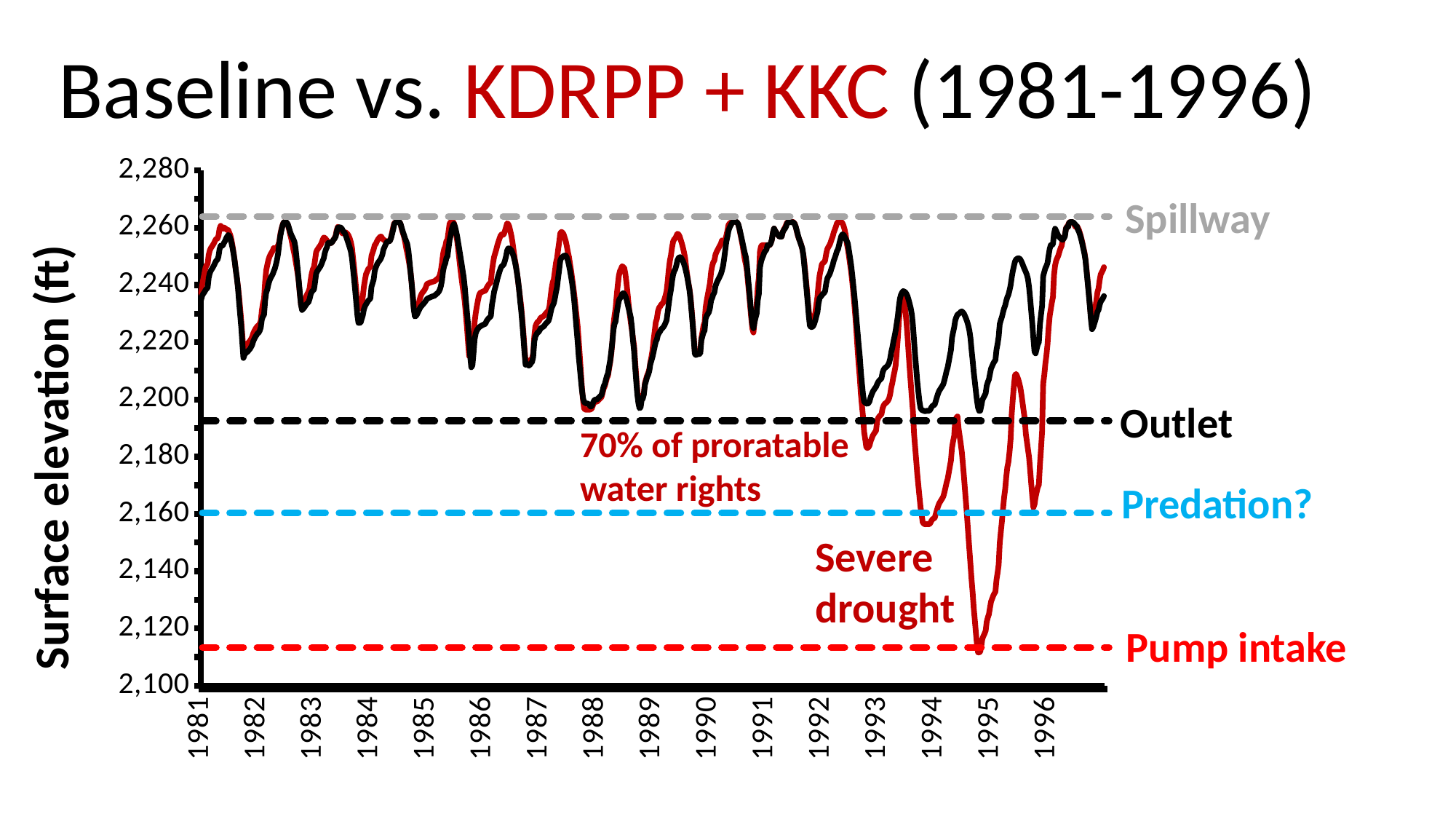

# Baseline vs. KDRPP + KKC (1981-1996)

### Chart

| Category |  |  |
|---|---|---|
| 1981 | 2237.023522104538 | 2234.77607400309 |
|  | 2239.888586238894 | 2236.228705229229 |
|  | 2241.983985219366 | 2236.929722338255 |
|  | 2243.875950103182 | 2237.456494848133 |
|  | 2245.877524382493 | 2238.133530515729 |
|  | 2246.882378242641 | 2238.591355657046 |
|  | 2247.301894985877 | 2239.046286061642 |
|  | 2250.503926641888 | 2242.488703163613 |
|  | 2252.000219165435 | 2244.084717626224 |
|  | 2252.843150166839 | 2244.978896051438 |
|  | 2253.415646803315 | 2245.581758377527 |
|  | 2254.01949266141 | 2246.219938180058 |
|  | 2254.672114226014 | 2246.909052206191 |
|  | 2255.481110862686 | 2247.774964797467 |
|  | 2256.151962182018 | 2248.50512906317 |
|  | 2256.166019435023 | 2248.730243039065 |
|  | 2257.121399369595 | 2249.888136255087 |
|  | 2259.574600595684 | 2252.444585517486 |
|  | 2260.635926116881 | 2253.704175289506 |
|  | 2259.730131991492 | 2253.59792855298 |
|  | 2259.615303082185 | 2253.799093659666 |
|  | 2260.064901857627 | 2254.620942625497 |
|  | 2259.801346659812 | 2255.283598919673 |
|  | 2259.547100906226 | 2256.224593502508 |
|  | 2259.179915650139 | 2256.862836490064 |
|  | 2259.169236560709 | 2257.407197584311 |
|  | 2258.210368194961 | 2257.110029353421 |
|  | 2257.240243018532 | 2256.102369557334 |
|  | 2255.62711537974 | 2254.669186655325 |
|  | 2253.445972295207 | 2252.806594765835 |
|  | 2250.999145161818 | 2250.622401402767 |
|  | 2248.297087444833 | 2248.098601103591 |
|  | 2245.125989252115 | 2245.063850731401 |
|  | 2242.214229011018 | 2242.379576516932 |
|  | 2239.341734585569 | 2238.776342484282 |
|  | 2235.914771911573 | 2233.861582645955 |
|  | 2231.770160984538 | 2229.651195019683 |
|  | 2227.247024029054 | 2225.118362512862 |
|  | 2222.151118274896 | 2219.572679728439 |
|  | 2217.405019584549 | 2214.473097236143 |
|  | 2218.412407932977 | 2215.536186705934 |
|  | 2218.992851282538 | 2216.134860727606 |
|  | 2219.304456608307 | 2216.449007208261 |
|  | 2219.531063053176 | 2216.69187320661 |
|  | 2220.037205164249 | 2217.215262181518 |
|  | 2220.428282923361 | 2217.620398129313 |
|  | 2221.070519820712 | 2218.276684405138 |
|  | 2221.750588626758 | 2218.968847630797 |
|  | 2223.013187657788 | 2220.241791489515 |
|  | 2223.888183383135 | 2221.123683766441 |
|  | 2224.62352963561 | 2221.862478294886 |
|  | 2225.139922027371 | 2222.41299696119 |
| 1982 | 2225.657299331368 | 2223.045673722066 |
|  | 2225.869098126518 | 2223.31023099923 |
|  | 2226.431947914538 | 2223.990208825434 |
|  | 2227.40663976819 | 2225.138007737526 |
|  | 2231.056542566036 | 2227.949940947786 |
|  | 2233.612566320757 | 2229.008288729202 |
|  | 2235.123623500851 | 2229.61235600744 |
|  | 2241.061299515484 | 2234.504030102502 |
|  | 2245.083471560848 | 2237.314304647436 |
|  | 2246.985899252175 | 2238.39604635909 |
|  | 2248.679956709917 | 2240.228108236709 |
|  | 2249.816879181235 | 2241.453674125656 |
|  | 2250.660741833832 | 2242.359729910938 |
|  | 2251.327676111564 | 2243.072510902514 |
|  | 2251.953813184578 | 2243.741300158767 |
|  | 2252.928751192531 | 2244.822461755299 |
|  | 2252.704138957406 | 2245.698777014425 |
|  | 2252.787984993902 | 2247.209930007705 |
|  | 2253.163781518929 | 2248.860787636391 |
|  | 2253.832915991427 | 2251.018501135139 |
|  | 2254.975499607356 | 2254.212589423184 |
|  | 2257.704358746366 | 2257.10693470863 |
|  | 2259.504772381265 | 2259.004582519893 |
|  | 2260.82714275729 | 2260.597674814978 |
|  | 2261.759633265829 | 2261.759633265829 |
|  | 2261.957870056824 | 2261.957870056824 |
|  | 2261.999999999997 | 2261.990204551983 |
|  | 2261.650201679021 | 2261.727544097211 |
|  | 2261.022245408521 | 2261.066688641597 |
|  | 2259.43650930613 | 2259.86421439379 |
|  | 2257.715652368863 | 2258.586711830589 |
|  | 2256.332107119663 | 2257.563405187569 |
|  | 2254.338453195036 | 2256.730011576856 |
|  | 2252.433445184687 | 2255.930413922186 |
|  | 2250.720084875745 | 2255.049978267601 |
|  | 2248.527455669857 | 2252.933579613858 |
|  | 2246.276179189289 | 2249.211336636585 |
|  | 2243.819231236676 | 2245.451497092023 |
|  | 2240.979634046923 | 2241.362625844347 |
|  | 2236.856740952854 | 2237.133052243589 |
|  | 2233.143152150535 | 2233.177516497429 |
|  | 2231.82616326852 | 2231.232748901822 |
|  | 2232.397717446649 | 2231.638444494025 |
|  | 2233.308869152805 | 2232.044140086326 |
|  | 2234.745505293099 | 2232.661780122996 |
|  | 2236.141911091296 | 2233.208309048771 |
|  | 2236.95426428829 | 2233.662274785865 |
|  | 2237.6057704684 | 2233.988836994099 |
|  | 2238.839211781125 | 2235.125762347302 |
|  | 2241.851874500763 | 2236.771596611357 |
|  | 2244.02066234901 | 2237.589875604476 |
|  | 2245.475280340423 | 2238.040038718591 |
| 1983 | 2246.22552062209 | 2238.396007141631 |
|  | 2248.675863281597 | 2240.96071788525 |
|  | 2251.432050201256 | 2243.899021910947 |
|  | 2252.234519930505 | 2244.75165241756 |
|  | 2252.792105938556 | 2245.340055976904 |
|  | 2253.35758739146 | 2245.93312189091 |
|  | 2253.877852591629 | 2246.483103749522 |
|  | 2254.644996578483 | 2247.288209575003 |
|  | 2255.698873188011 | 2248.391055775276 |
|  | 2256.5202023286 | 2249.251681956066 |
|  | 2256.424771120147 | 2251.14594612746 |
|  | 2255.962206672462 | 2252.335129290948 |
|  | 2255.447190604771 | 2253.227343398125 |
|  | 2255.07408080632 | 2254.637871939404 |
|  | 2254.80508274448 | 2254.80508274448 |
|  | 2254.565398416985 | 2254.565398416985 |
|  | 2254.682369245699 | 2254.682369245699 |
|  | 2255.111184758076 | 2255.111184758076 |
|  | 2255.75312169408 | 2255.72967412416 |
|  | 2256.374127796316 | 2256.181516242779 |
|  | 2257.245572479405 | 2256.877395467129 |
|  | 2259.159339698368 | 2258.616886572508 |
|  | 2260.24574480134 | 2259.958750906578 |
|  | 2259.587592276528 | 2260.057211572383 |
|  | 2259.269566601672 | 2260.187348873862 |
|  | 2258.668625470141 | 2259.884886421995 |
|  | 2258.073845437249 | 2259.46125396312 |
|  | 2257.930326910885 | 2258.601574587471 |
|  | 2258.363611729104 | 2258.372742826389 |
|  | 2258.349099546847 | 2257.589234112154 |
|  | 2258.102547152525 | 2256.493021186434 |
|  | 2257.740371390912 | 2255.345304464475 |
|  | 2257.108448487492 | 2254.189691233961 |
|  | 2256.16369167994 | 2253.013885036466 |
|  | 2254.905988999466 | 2251.72202275377 |
|  | 2252.943135259033 | 2249.374519139506 |
|  | 2249.417847845965 | 2245.634755329206 |
|  | 2245.872392309219 | 2241.961268545455 |
|  | 2242.140451583385 | 2238.016483201233 |
|  | 2238.004615127213 | 2233.685788580229 |
|  | 2234.007846243383 | 2229.353781592383 |
|  | 2231.774281075808 | 2226.720614212215 |
|  | 2231.803704690526 | 2226.740338280335 |
|  | 2231.896951803397 | 2226.835007148542 |
|  | 2233.243133362239 | 2228.161807726028 |
|  | 2235.859054931206 | 2229.329397548404 |
|  | 2239.311761401862 | 2231.43737898591 |
|  | 2241.769729117123 | 2232.545623346032 |
|  | 2243.790072092318 | 2233.241197364561 |
|  | 2244.598173331917 | 2233.834544498588 |
|  | 2245.544444452197 | 2234.496572642552 |
|  | 2245.944728669067 | 2234.82373592145 |
| 1984 | 2246.411688959318 | 2235.305551869761 |
|  | 2250.137581449684 | 2239.347380539429 |
|  | 2251.25752237677 | 2240.574243636366 |
|  | 2252.436476826239 | 2241.863860080692 |
|  | 2253.889772727226 | 2244.923550840643 |
|  | 2254.322696985091 | 2246.114161604456 |
|  | 2255.200084287879 | 2247.041113831906 |
|  | 2255.891104197837 | 2247.768822455792 |
|  | 2256.369400591453 | 2248.272275820545 |
|  | 2256.825927638961 | 2248.752923203533 |
|  | 2256.874027857834 | 2249.49708298309 |
|  | 2256.176511485795 | 2250.550481591421 |
|  | 2255.832471026022 | 2252.304219819464 |
|  | 2255.549172009989 | 2253.207542902207 |
|  | 2255.311606942494 | 2254.031346477083 |
|  | 2255.145080743708 | 2254.85165399188 |
|  | 2255.189333812356 | 2255.189333812356 |
|  | 2255.262333175543 | 2255.225036430558 |
|  | 2255.430210601569 | 2255.375367683348 |
|  | 2256.635097695324 | 2256.335717677357 |
|  | 2258.323988950884 | 2257.76742882167 |
|  | 2260.107235185221 | 2259.286423459397 |
|  | 2261.566023205463 | 2261.185650644874 |
|  | 2261.809588062973 | 2261.809588062973 |
|  | 2261.919388751379 | 2261.919388751379 |
|  | 2261.989883302096 | 2261.989883302096 |
|  | 2261.999999999997 | 2261.999999999997 |
|  | 2261.930786246925 | 2261.877430655441 |
|  | 2260.909658090568 | 2261.050643101698 |
|  | 2259.343333462492 | 2259.733364219685 |
|  | 2258.080679579716 | 2258.475899486496 |
|  | 2256.81446351963 | 2257.351786676487 |
|  | 2255.112298759761 | 2256.183224466925 |
|  | 2252.896006022083 | 2255.270159757779 |
|  | 2251.237754516675 | 2254.266013568971 |
|  | 2249.175124234654 | 2252.017107354382 |
|  | 2247.002828333062 | 2248.392604561158 |
|  | 2244.462757859229 | 2244.5091170888 |
|  | 2240.702245721692 | 2240.513890562858 |
|  | 2236.325041812092 | 2236.083682215814 |
|  | 2231.9458115032 | 2231.502408400927 |
|  | 2229.876341067839 | 2228.96640551494 |
|  | 2230.125590114199 | 2229.147822485622 |
|  | 2231.187863013656 | 2229.741315944944 |
|  | 2232.509468654306 | 2230.559751964647 |
|  | 2234.162189225895 | 2231.34589751087 |
|  | 2235.804454135528 | 2232.152343792042 |
|  | 2236.708899076589 | 2232.59124180435 |
|  | 2237.357975284939 | 2233.024235990717 |
|  | 2237.74143268125 | 2233.429485171262 |
|  | 2238.342992053008 | 2233.892559141965 |
|  | 2239.10229498611 | 2234.4179199878 |
| 1985 | 2240.266482420619 | 2235.053142660406 |
|  | 2240.479965438227 | 2235.288532126863 |
|  | 2240.640580213685 | 2235.470242448826 |
|  | 2240.797225858842 | 2235.645528175744 |
|  | 2240.941561187023 | 2235.81043054973 |
|  | 2241.064390758766 | 2235.956098334001 |
|  | 2241.178590865269 | 2236.090235244495 |
|  | 2241.284253068966 | 2236.213248698245 |
|  | 2241.572515148176 | 2236.516960022337 |
|  | 2241.901014253106 | 2236.861578951766 |
|  | 2242.203602242855 | 2237.179997829404 |
|  | 2242.645272517447 | 2237.639745545876 |
|  | 2243.42539394229 | 2238.377349018916 |
|  | 2245.081083789544 | 2239.638695089157 |
|  | 2247.759733703151 | 2241.654339906648 |
|  | 2250.856736082906 | 2244.912033080746 |
|  | 2252.530190650397 | 2246.643752798876 |
|  | 2253.30799072217 | 2247.478317898238 |
|  | 2255.27310694169 | 2249.389003559495 |
|  | 2255.738890984208 | 2249.923024540313 |
|  | 2258.581706467348 | 2252.807209499436 |
|  | 2261.361892274156 | 2255.712650206621 |
|  | 2261.977781863537 | 2257.335426736344 |
|  | 2261.996333405628 | 2259.473498898619 |
|  | 2261.999999999997 | 2260.677539616879 |
|  | 2261.600328642413 | 2261.273365566903 |
|  | 2259.698869533263 | 2260.29377808521 |
|  | 2257.650842266425 | 2258.666143340488 |
|  | 2255.324611938415 | 2256.879368882679 |
|  | 2252.294721429135 | 2254.540468506998 |
|  | 2248.675057403539 | 2252.205356689607 |
|  | 2245.305047952076 | 2249.82084208539 |
|  | 2242.292618210957 | 2247.527783105733 |
|  | 2239.418266982113 | 2245.056124430678 |
|  | 2236.927287303145 | 2242.54835520814 |
|  | 2233.946213930331 | 2239.087730112678 |
|  | 2229.579245660321 | 2234.611981856046 |
|  | 2225.274551213911 | 2230.468441200408 |
|  | 2219.949504613621 | 2226.012219924456 |
|  | 2215.156431350144 | 2220.65292062803 |
|  | 2214.982169248753 | 2214.911402898198 |
|  | 2214.852514051955 | 2211.223034213521 |
|  | 2215.633400373478 | 2211.889032493737 |
|  | 2220.486010436384 | 2215.946563763152 |
|  | 2226.945475704631 | 2220.917600971408 |
|  | 2230.008982309122 | 2223.021719087425 |
|  | 2232.369918503377 | 2224.044667198536 |
|  | 2234.341904177118 | 2224.627294727737 |
|  | 2236.229833593945 | 2225.1116498699 |
|  | 2237.151767752471 | 2225.426601728532 |
|  | 2237.387167766932 | 2225.69069752612 |
|  | 2237.554642142024 | 2225.882587887834 |
| 1986 | 2237.726300014826 | 2226.083607972405 |
|  | 2237.872713943522 | 2226.255199210518 |
|  | 2238.01398301007 | 2226.421340504238 |
|  | 2238.888624158457 | 2227.376665179662 |
|  | 2239.50472099759 | 2227.889127989506 |
|  | 2240.121291515167 | 2228.377590799244 |
|  | 2240.497672163418 | 2228.709665966094 |
|  | 2240.940746493427 | 2229.106411373484 |
|  | 2244.890005417416 | 2232.992412796929 |
|  | 2247.605445978856 | 2235.159913495089 |
|  | 2249.810752410512 | 2237.61960830087 |
|  | 2251.043181203372 | 2238.984798070027 |
|  | 2252.308523328033 | 2240.386154289387 |
|  | 2253.882433819883 | 2242.118015056547 |
|  | 2255.061466672005 | 2243.403414527084 |
|  | 2256.218184987953 | 2244.660820820911 |
|  | 2257.211550196666 | 2245.758989955616 |
|  | 2257.661883650333 | 2246.526692781453 |
|  | 2257.452998656559 | 2246.780499053695 |
|  | 2257.728625964164 | 2247.26076094251 |
|  | 2258.845610279261 | 2248.459256189469 |
|  | 2260.193353592391 | 2249.992870637429 |
|  | 2261.513555985938 | 2251.996659893608 |
|  | 2261.244436585802 | 2252.743238421132 |
|  | 2260.358816860441 | 2252.747164554693 |
|  | 2258.700067912414 | 2252.417455659542 |
|  | 2256.986761242134 | 2251.984750381939 |
|  | 2254.729231872942 | 2251.022446964164 |
|  | 2251.951564081438 | 2249.950335314802 |
|  | 2249.158661880957 | 2248.348426074862 |
|  | 2246.942542638819 | 2246.523788831457 |
|  | 2244.463008049987 | 2244.306895387798 |
|  | 2241.615867786229 | 2241.728763784148 |
|  | 2238.420019878733 | 2238.356027345168 |
|  | 2235.40056624396 | 2234.356923675785 |
|  | 2232.224479765352 | 2230.935798505966 |
|  | 2227.91473735297 | 2226.58140966029 |
|  | 2223.13728437458 | 2221.615227057994 |
|  | 2217.824150715876 | 2216.372774111546 |
|  | 2213.504538569664 | 2212.128882361397 |
|  | 2213.763869914843 | 2212.401090996877 |
|  | 2213.364025835635 | 2212.048552626245 |
|  | 2213.065211064553 | 2211.787926183112 |
|  | 2213.361448730836 | 2212.096397580847 |
|  | 2213.92059822893 | 2212.670628470038 |
|  | 2214.362135409093 | 2213.131210233383 |
|  | 2216.040047865964 | 2214.814064889366 |
|  | 2221.843963032598 | 2220.194628625129 |
|  | 2225.458426417395 | 2221.990296906662 |
|  | 2226.402643208989 | 2222.706027884085 |
|  | 2227.057620776873 | 2223.342448516826 |
|  | 2227.238784885547 | 2223.537489839097 |
| 1987 | 2227.90743893255 | 2224.16433509424 |
|  | 2228.584400027994 | 2224.90443560671 |
|  | 2228.716595188897 | 2225.061269239307 |
|  | 2228.96207289224 | 2225.322885766859 |
|  | 2229.211653178842 | 2225.588272860122 |
|  | 2229.776640889954 | 2226.180561888333 |
|  | 2230.197457814107 | 2226.624566410627 |
|  | 2230.575521496346 | 2227.013711080323 |
|  | 2230.999225180466 | 2227.379283689648 |
|  | 2232.441726614585 | 2228.456827963391 |
|  | 2235.680335298923 | 2230.253389904826 |
|  | 2238.73872795428 | 2231.926597370068 |
|  | 2240.856567309399 | 2232.802184670676 |
|  | 2241.973671721528 | 2233.60280241796 |
|  | 2244.759606041785 | 2235.309222366619 |
|  | 2247.642034092451 | 2237.408183215476 |
|  | 2249.365911281528 | 2239.293739441565 |
|  | 2252.355891049932 | 2242.548484091024 |
|  | 2255.055412359785 | 2245.435730852822 |
|  | 2258.017257276759 | 2248.570228241902 |
|  | 2258.527154037294 | 2249.453123273998 |
|  | 2258.249191112143 | 2249.77282403706 |
|  | 2257.702180055375 | 2250.117200088166 |
|  | 2256.544505445645 | 2250.226157613139 |
|  | 2255.286524871551 | 2250.225415145217 |
|  | 2253.510522801169 | 2249.56172750509 |
|  | 2251.404088677535 | 2248.4675454986 |
|  | 2249.727761316081 | 2246.836304759592 |
|  | 2247.150141392904 | 2244.835452612663 |
|  | 2244.877013480268 | 2242.7486004875 |
|  | 2242.09361507848 | 2240.344727122308 |
|  | 2239.35772415972 | 2237.467949941848 |
|  | 2236.166066533048 | 2233.848265874677 |
|  | 2232.645118474448 | 2229.223171687149 |
|  | 2229.201797296039 | 2224.664172872408 |
|  | 2225.693880561892 | 2220.325820495679 |
|  | 2220.4864873696 | 2214.998153213751 |
|  | 2215.138388284614 | 2211.098637893951 |
|  | 2209.605284678521 | 2206.950366944658 |
|  | 2203.978980010211 | 2203.29003283193 |
|  | 2199.560325937116 | 2200.398338954324 |
|  | 2196.807070810307 | 2199.039267196781 |
|  | 2196.498707706773 | 2198.783203644607 |
|  | 2196.401431912865 | 2198.631069465844 |
|  | 2196.408604500257 | 2198.582048587231 |
|  | 2196.398892897935 | 2198.367384151947 |
|  | 2196.42015717594 | 2197.958237441706 |
|  | 2196.540665099762 | 2197.521288736931 |
|  | 2196.801782039485 | 2197.637550248779 |
|  | 2197.859821561032 | 2198.658841825887 |
|  | 2198.73189293055 | 2199.529243743866 |
|  | 2199.105301540679 | 2199.896421090443 |
| 1988 | 2199.216735095462 | 2199.992722691182 |
|  | 2199.249796973018 | 2200.014644186971 |
|  | 2199.65100914201 | 2200.408145062499 |
|  | 2200.047507537292 | 2200.799677560397 |
|  | 2200.449768413065 | 2201.196223697285 |
|  | 2200.817888736108 | 2201.556934844577 |
|  | 2202.258620731321 | 2202.994095411163 |
|  | 2203.845427106853 | 2204.580901786575 |
|  | 2204.618715182266 | 2205.354189862223 |
|  | 2206.06000471981 | 2206.795248777314 |
|  | 2207.472548993676 | 2208.204221622619 |
|  | 2208.378717824842 | 2209.110390453801 |
|  | 2210.790476974705 | 2211.518578175177 |
|  | 2212.91940609583 | 2213.644628942674 |
|  | 2215.853251473033 | 2216.574209816361 |
|  | 2220.113971736084 | 2220.277527175078 |
|  | 2225.899793818496 | 2224.324093148341 |
|  | 2229.238809951181 | 2226.356101495507 |
|  | 2231.707994277597 | 2227.197031511644 |
|  | 2236.262992365738 | 2230.233955498044 |
|  | 2239.976752567235 | 2232.555643387404 |
|  | 2243.208589793906 | 2234.536060230887 |
|  | 2244.822541663033 | 2235.257449623829 |
|  | 2245.636319832678 | 2235.81104281948 |
|  | 2246.529815769001 | 2236.821514310793 |
|  | 2246.233092600219 | 2237.106973174058 |
|  | 2245.867728387048 | 2236.85764198553 |
|  | 2243.787205835364 | 2236.039393949682 |
|  | 2240.764735291066 | 2235.03194473846 |
|  | 2237.021236102706 | 2233.452035476937 |
|  | 2233.257251937269 | 2231.824965134997 |
|  | 2229.80746564121 | 2230.19371582897 |
|  | 2226.864948789983 | 2228.547782665899 |
|  | 2224.207803624924 | 2225.343591042856 |
|  | 2221.458269601944 | 2220.63418492235 |
|  | 2218.733446376521 | 2216.91370114638 |
|  | 2213.219083309879 | 2211.382222778344 |
|  | 2208.105906780004 | 2206.388502181764 |
|  | 2203.320894565816 | 2201.777838881428 |
|  | 2199.579000120456 | 2198.689674772859 |
|  | 2197.51482246267 | 2196.933430043514 |
|  | 2197.737402155683 | 2197.156009736485 |
|  | 2200.311426852464 | 2199.733605861959 |
|  | 2200.821964042595 | 2200.244143051928 |
|  | 2202.212090446179 | 2201.634096675424 |
|  | 2205.636116420285 | 2205.061694077997 |
|  | 2206.938062819117 | 2206.364999863109 |
|  | 2208.346889737933 | 2207.77603882425 |
|  | 2209.191517837131 | 2208.620666923313 |
|  | 2210.407604023502 | 2209.838934037045 |
|  | 2212.874096077325 | 2212.306581537273 |
|  | 2214.830199004975 | 2213.529008127608 |
| 1989 | 2217.148612922373 | 2214.895200571601 |
|  | 2220.729164294798 | 2216.552300561408 |
|  | 2223.723714513548 | 2218.412658744981 |
|  | 2226.959568885139 | 2220.111547317397 |
|  | 2228.11656857157 | 2220.859600893917 |
|  | 2230.697517040544 | 2222.531781002127 |
|  | 2231.996880551412 | 2223.240259201021 |
|  | 2232.419188298723 | 2223.768059143926 |
|  | 2233.128068847233 | 2224.52861770763 |
|  | 2233.426293959823 | 2224.830555581525 |
|  | 2233.976861303858 | 2225.284773829707 |
|  | 2235.013872119703 | 2225.874865869624 |
|  | 2236.256035768482 | 2226.715843683791 |
|  | 2237.821294562623 | 2227.709697284655 |
|  | 2241.388597354272 | 2230.566406795319 |
|  | 2245.379756345047 | 2233.439680213101 |
|  | 2248.431622326808 | 2236.195385330635 |
|  | 2250.330283053941 | 2238.295572529037 |
|  | 2253.14435112703 | 2241.364499827372 |
|  | 2255.142173891438 | 2243.64200050645 |
|  | 2255.934861195237 | 2244.810666911889 |
|  | 2256.257366062375 | 2245.455232712438 |
|  | 2257.123233905972 | 2246.86490485269 |
|  | 2257.856355941383 | 2248.625974464754 |
|  | 2257.648435505094 | 2249.399197539078 |
|  | 2256.92760684718 | 2249.662599778276 |
|  | 2255.702227288369 | 2249.65793271635 |
|  | 2254.493709128376 | 2249.078468924175 |
|  | 2253.064717527334 | 2248.388782761416 |
|  | 2251.433691165064 | 2247.34113718546 |
|  | 2249.42697421694 | 2246.052529017497 |
|  | 2246.22238742843 | 2244.499361962704 |
|  | 2243.418255739716 | 2242.769295608616 |
|  | 2240.832911005472 | 2240.6726813499 |
|  | 2238.739416599469 | 2238.337722464562 |
|  | 2235.8485396407 | 2235.003540276816 |
|  | 2231.65932322593 | 2230.783962363311 |
|  | 2227.06798170989 | 2226.308075004448 |
|  | 2221.82765699002 | 2221.020931233741 |
|  | 2216.678848479307 | 2215.887115722412 |
|  | 2216.247524309679 | 2215.502473956853 |
|  | 2216.460651652048 | 2215.728671896953 |
|  | 2216.531770808544 | 2215.807031038645 |
|  | 2216.561432197912 | 2215.855553606728 |
|  | 2216.718320772928 | 2216.022778639432 |
|  | 2221.278127893637 | 2220.588947470425 |
|  | 2223.445281099341 | 2222.069723739792 |
|  | 2225.815980106922 | 2223.381494451672 |
|  | 2226.81360126965 | 2224.068405252423 |
|  | 2232.141833186725 | 2228.319177807453 |
|  | 2234.591922126761 | 2229.292261632792 |
|  | 2236.609070768275 | 2229.845431599038 |
| 1990 | 2238.647092896053 | 2230.504601476075 |
|  | 2240.684499126387 | 2231.96625508826 |
|  | 2244.5553453259 | 2234.644124197033 |
|  | 2246.62803844479 | 2235.434032617815 |
|  | 2247.907230397163 | 2236.655653334271 |
|  | 2248.546462022791 | 2237.362362772988 |
|  | 2250.558374014898 | 2239.577652899023 |
|  | 2251.508912165872 | 2240.620553937246 |
|  | 2252.261607425933 | 2241.446687493241 |
|  | 2252.946736858512 | 2242.193201633285 |
|  | 2253.691317809374 | 2243.001126155558 |
|  | 2254.389827197564 | 2243.75926942781 |
|  | 2255.549917355341 | 2245.00767668413 |
|  | 2255.279684812172 | 2246.582395490824 |
|  | 2255.480094504994 | 2249.08530428454 |
|  | 2255.861671528785 | 2252.077614140758 |
|  | 2257.087783222287 | 2255.03563021922 |
|  | 2258.870460342712 | 2256.832999266125 |
|  | 2260.90502636691 | 2258.855361371228 |
|  | 2261.449950762293 | 2259.979699622199 |
|  | 2261.759064584892 | 2260.748319240533 |
|  | 2261.889327351292 | 2261.477035829927 |
|  | 2261.954018772471 | 2261.954018772471 |
|  | 2261.982779460261 | 2261.982779460261 |
|  | 2261.997429277265 | 2261.997429277265 |
|  | 2261.999999999997 | 2261.999999999997 |
|  | 2261.782260582345 | 2261.819143646584 |
|  | 2261.109328673281 | 2261.175067315679 |
|  | 2259.655109071295 | 2259.891904417885 |
|  | 2257.633051981374 | 2258.125496216493 |
|  | 2255.821159850153 | 2256.445658154134 |
|  | 2253.850503642581 | 2254.737136275519 |
|  | 2251.421894724168 | 2252.904798723286 |
|  | 2248.880989712466 | 2251.18902314721 |
|  | 2247.238432941151 | 2249.730618640849 |
|  | 2244.880495059077 | 2246.790299365445 |
|  | 2240.995794109746 | 2242.64182047923 |
|  | 2236.847879753398 | 2238.55752778631 |
|  | 2232.630934004835 | 2234.332591637845 |
|  | 2228.393426969605 | 2230.107019852315 |
|  | 2224.742568726873 | 2226.338979643125 |
|  | 2223.368614315685 | 2224.848234146917 |
|  | 2227.265971818081 | 2226.990505964947 |
|  | 2230.15171732086 | 2228.542144802997 |
|  | 2233.101662093824 | 2229.982771118755 |
|  | 2239.176708373228 | 2234.718810564987 |
|  | 2242.606421831106 | 2236.821072523285 |
|  | 2251.55239554623 | 2245.985602680772 |
|  | 2253.424116646909 | 2248.038310684611 |
|  | 2253.889772727226 | 2249.329577902344 |
|  | 2253.889772727226 | 2250.178224104602 |
|  | 2253.889772727226 | 2251.281955583026 |
| 1991 | 2253.889772727226 | 2251.809904844085 |
|  | 2253.889772727226 | 2252.344477206314 |
|  | 2253.889772727226 | 2253.889772727226 |
|  | 2253.889772727226 | 2253.869900846875 |
|  | 2253.889772727226 | 2253.889772727226 |
|  | 2254.586954814362 | 2254.586954814362 |
|  | 2255.793340990252 | 2255.793340990252 |
|  | 2258.263745995896 | 2258.263745995896 |
|  | 2259.691367447707 | 2259.691367447707 |
|  | 2258.902339762689 | 2258.902339762689 |
|  | 2258.303830801555 | 2258.303830801555 |
|  | 2257.743154905667 | 2257.743154905667 |
|  | 2257.256241356594 | 2257.256241356594 |
|  | 2256.855155985068 | 2256.855155985068 |
|  | 2256.868680327737 | 2256.868680327737 |
|  | 2256.853325193191 | 2256.853325193191 |
|  | 2258.461559480745 | 2258.460724745191 |
|  | 2259.331409714463 | 2259.17262088191 |
|  | 2259.973118673987 | 2259.619628766592 |
|  | 2260.874382182789 | 2260.303522743583 |
|  | 2261.848063562291 | 2261.401296936015 |
|  | 2261.938655839272 | 2261.938655839272 |
|  | 2261.92188570118 | 2261.904471594648 |
|  | 2261.992405087982 | 2261.992405087982 |
|  | 2261.8862728943 | 2261.82996873064 |
|  | 2261.999999999997 | 2261.89496233978 |
|  | 2261.851969268993 | 2261.784293853074 |
|  | 2261.429072972957 | 2261.274928826224 |
|  | 2260.31954906382 | 2260.252798988729 |
|  | 2258.633350423865 | 2258.866749434902 |
|  | 2257.133880093473 | 2257.43507815287 |
|  | 2256.016202755293 | 2256.1236855341 |
|  | 2255.148232978993 | 2254.981317695649 |
|  | 2254.027693975159 | 2253.913159515138 |
|  | 2252.524656250038 | 2252.745288807163 |
|  | 2250.580699929638 | 2250.433106577053 |
|  | 2247.432815116315 | 2246.275115031072 |
|  | 2243.544881831253 | 2242.336938628441 |
|  | 2239.512320357731 | 2238.198870057622 |
|  | 2235.244229922735 | 2233.835231883707 |
|  | 2230.827466001706 | 2229.172302008654 |
|  | 2227.971431151113 | 2225.757701761876 |
|  | 2227.774311745948 | 2225.286291265794 |
|  | 2227.764657130456 | 2225.275283584813 |
|  | 2228.066276691657 | 2225.583265758343 |
|  | 2228.874231155309 | 2226.399868784658 |
|  | 2230.10647195261 | 2227.588007218538 |
|  | 2233.011515337215 | 2229.094794002696 |
|  | 2235.834402228784 | 2230.466826581077 |
|  | 2240.276051870857 | 2233.59986164201 |
|  | 2243.330237350897 | 2235.354085452547 |
|  | 2245.182148508038 | 2235.868659944499 |
| 1992 | 2247.145684529389 | 2236.329004038825 |
|  | 2247.602286809784 | 2236.833818110284 |
|  | 2247.906828027093 | 2237.170542944976 |
|  | 2248.419770531806 | 2237.732395924601 |
|  | 2250.765034372795 | 2240.305055405947 |
|  | 2252.445180442433 | 2242.138586045617 |
|  | 2253.20122761474 | 2242.95633675591 |
|  | 2253.787002468194 | 2243.58854472335 |
|  | 2254.690667661238 | 2244.562484805973 |
|  | 2255.867681037196 | 2245.821430449802 |
|  | 2256.821999659215 | 2246.843138239125 |
|  | 2258.329247721172 | 2248.445638815588 |
|  | 2259.28189785882 | 2249.456811582147 |
|  | 2260.360325774392 | 2250.59803122439 |
|  | 2261.519650348781 | 2251.823362763845 |
|  | 2261.995144601884 | 2252.497073382883 |
|  | 2261.890301180217 | 2254.145009211262 |
|  | 2261.999999999997 | 2255.668737038465 |
|  | 2261.999999999997 | 2257.059507622158 |
|  | 2261.557221993916 | 2257.636109195822 |
|  | 2260.670191121983 | 2257.52722430352 |
|  | 2259.362605372633 | 2256.786847040612 |
|  | 2257.54273998284 | 2256.09066635399 |
|  | 2254.604764782256 | 2255.364322161239 |
|  | 2252.607256671131 | 2254.411542835517 |
|  | 2250.155289326573 | 2252.041167934188 |
|  | 2247.492004380974 | 2249.635664409012 |
|  | 2244.656271236482 | 2246.96248257363 |
|  | 2241.294775592605 | 2243.650787613368 |
|  | 2237.581502634122 | 2240.028546027286 |
|  | 2233.31118462241 | 2236.480545216734 |
|  | 2228.498565778338 | 2232.101357838167 |
|  | 2223.222083610752 | 2227.720637554829 |
|  | 2217.332459761763 | 2223.335175533382 |
|  | 2212.164285991863 | 2219.002817921886 |
|  | 2207.550580765708 | 2214.931648252672 |
|  | 2201.935624828933 | 2209.56255294294 |
|  | 2197.815705806989 | 2205.449608075255 |
|  | 2194.025555958762 | 2201.756010198899 |
|  | 2188.588910329253 | 2199.158334345482 |
|  | 2186.149653671407 | 2198.891235796377 |
|  | 2183.374097769249 | 2198.594689161145 |
|  | 2183.045322490332 | 2198.440887011142 |
|  | 2183.292575957315 | 2198.702403632652 |
|  | 2183.946609020225 | 2199.361357923152 |
|  | 2185.380704453664 | 2200.775437025921 |
|  | 2186.39433780107 | 2201.770921087325 |
|  | 2187.381669646396 | 2202.740667250229 |
|  | 2187.958794578518 | 2203.308996648079 |
|  | 2188.57316991785 | 2203.910206801568 |
|  | 2189.067107300948 | 2204.393559812071 |
|  | 2192.543595799069 | 2205.351883306874 |
| 1993 | 2193.556531235375 | 2206.096688501762 |
|  | 2194.083137025509 | 2206.617143047135 |
|  | 2194.448778618456 | 2206.988734993915 |
|  | 2194.835234632039 | 2207.381361627497 |
|  | 2196.879213380601 | 2209.386535535351 |
|  | 2197.89681968406 | 2210.386293345578 |
|  | 2198.46078953171 | 2210.939059384145 |
|  | 2198.754391501551 | 2211.229875518342 |
|  | 2199.078446183004 | 2211.549796879077 |
|  | 2199.577919657857 | 2212.038556068331 |
|  | 2200.300914118988 | 2212.747264815125 |
|  | 2201.830214591296 | 2214.247993858818 |
|  | 2204.190182123592 | 2216.557961391375 |
|  | 2205.740272216478 | 2218.072337198358 |
|  | 2207.896055011494 | 2220.182186718151 |
|  | 2209.714863351678 | 2221.955654942757 |
|  | 2211.704957955327 | 2223.90122633033 |
|  | 2216.222043948982 | 2226.379709308324 |
|  | 2221.251121254097 | 2228.925533595103 |
|  | 2227.329768100006 | 2232.432819633073 |
|  | 2231.590928558663 | 2235.193415867556 |
|  | 2234.465596034667 | 2236.587772239159 |
|  | 2236.112667300186 | 2237.371787333712 |
|  | 2236.539565800234 | 2237.83142177066 |
|  | 2234.156712071559 | 2237.661424492817 |
|  | 2231.084350655693 | 2237.444544829427 |
|  | 2227.171827951412 | 2236.824668295472 |
|  | 2222.006510969673 | 2236.022464830275 |
|  | 2216.211246210466 | 2234.780303886213 |
|  | 2210.867630378315 | 2233.362483300218 |
|  | 2205.478275760565 | 2231.776165458457 |
|  | 2200.441509411306 | 2229.607753876493 |
|  | 2195.667719564801 | 2225.851089439689 |
|  | 2188.169612681889 | 2220.722959298786 |
|  | 2183.283203802152 | 2215.238984697409 |
|  | 2178.668206362853 | 2210.911777418161 |
|  | 2173.833743136622 | 2206.232131031216 |
|  | 2169.98531302349 | 2202.69965911199 |
|  | 2165.971595763428 | 2199.200894893872 |
|  | 2162.222352639474 | 2196.960871281164 |
|  | 2159.861076900563 | 2196.356945661215 |
|  | 2157.043038303817 | 2196.158016668233 |
|  | 2156.612519556639 | 2196.029074261904 |
|  | 2156.356253230595 | 2195.873112252362 |
|  | 2156.420654340124 | 2195.955320701533 |
|  | 2156.471454405253 | 2196.024083486995 |
|  | 2156.409510305552 | 2195.99660215726 |
|  | 2156.393741661463 | 2196.022109448738 |
|  | 2156.789745659019 | 2196.442309189274 |
|  | 2157.579723656424 | 2197.214374611767 |
|  | 2158.123786746554 | 2197.739839737457 |
|  | 2158.364948990281 | 2197.972402995248 |
| 1994 | 2158.530030930051 | 2198.136890226917 |
|  | 2159.850857970816 | 2199.376189723359 |
|  | 2161.237610845536 | 2200.696581200622 |
|  | 2162.484952183424 | 2201.880794209871 |
|  | 2163.518727327681 | 2202.862759971304 |
|  | 2164.160049641734 | 2203.473297161396 |
|  | 2164.810596785732 | 2204.090977208589 |
|  | 2165.416752494346 | 2204.681119776657 |
|  | 2166.105781500902 | 2205.348636342854 |
|  | 2167.531626818526 | 2206.711398545753 |
|  | 2169.190257724493 | 2208.274031367438 |
|  | 2170.945124678329 | 2209.937675086911 |
|  | 2172.221484959165 | 2211.156749785287 |
|  | 2174.335731172567 | 2213.166507754561 |
|  | 2176.581457495773 | 2215.288294829443 |
|  | 2178.642885002094 | 2217.228436384266 |
|  | 2183.157421541235 | 2221.508728529226 |
|  | 2185.368105385524 | 2223.394173409343 |
|  | 2187.313819000962 | 2225.214223291175 |
|  | 2192.805225765556 | 2227.668120314419 |
|  | 2193.597389060315 | 2228.740207470852 |
|  | 2194.055329674152 | 2229.574446595143 |
|  | 2189.946563300664 | 2229.868014455543 |
|  | 2187.266912173887 | 2230.174571068363 |
|  | 2184.666423922149 | 2230.561750837263 |
|  | 2181.657751593436 | 2230.749711999575 |
|  | 2177.501928859402 | 2230.413717120223 |
|  | 2172.990128772961 | 2229.911251679649 |
|  | 2168.162223652915 | 2229.100976946406 |
|  | 2163.247144906618 | 2228.166647917314 |
|  | 2158.167759104589 | 2227.101866834766 |
|  | 2152.92751752794 | 2225.762387390284 |
|  | 2147.655757404636 | 2224.107050318916 |
|  | 2142.297412910479 | 2221.416824915225 |
|  | 2137.0418142797 | 2217.278363089905 |
|  | 2132.557015110004 | 2213.65229023505 |
|  | 2127.17983715894 | 2209.550520186485 |
|  | 2122.885238956555 | 2206.204850531984 |
|  | 2118.476731460036 | 2202.776793215654 |
|  | 2114.377252460315 | 2199.549940176156 |
|  | 2111.638902633167 | 2197.143613757991 |
|  | 2111.61847402597 | 2195.989013111165 |
|  | 2111.884494674146 | 2196.053725340244 |
|  | 2113.983653804161 | 2197.79984338559 |
|  | 2116.443172247135 | 2199.846803243797 |
|  | 2117.387503398098 | 2200.630538533697 |
|  | 2118.225326731771 | 2201.327794979395 |
|  | 2119.186079477659 | 2202.121172142489 |
|  | 2122.348494328283 | 2204.80365094144 |
|  | 2123.825205141221 | 2206.064129099766 |
|  | 2124.960514107661 | 2207.029624967564 |
|  | 2127.277364621141 | 2209.000079513052 |
| 1995 | 2129.410979199786 | 2210.81019361345 |
|  | 2130.434916764344 | 2211.683747332643 |
|  | 2131.421558693841 | 2212.539335711352 |
|  | 2132.190254932666 | 2213.204636474666 |
|  | 2132.812855708494 | 2213.740971612944 |
|  | 2137.084216762348 | 2217.408155951706 |
|  | 2139.426379068167 | 2219.40756893408 |
|  | 2142.318822313476 | 2221.932393670754 |
|  | 2149.850606196103 | 2226.330181674191 |
|  | 2153.837638508558 | 2227.702212370684 |
|  | 2157.541039652874 | 2228.855104932683 |
|  | 2161.786936144813 | 2230.419378840668 |
|  | 2165.713242085687 | 2231.763560465887 |
|  | 2168.731535585207 | 2232.841636682652 |
|  | 2173.042319280345 | 2234.455387400047 |
|  | 2176.332454394114 | 2235.713151237516 |
|  | 2178.155405586157 | 2236.588658583708 |
|  | 2181.726198898712 | 2238.104380887051 |
|  | 2186.210335525632 | 2239.892888900568 |
|  | 2194.84882484035 | 2242.544272039499 |
|  | 2200.072063767946 | 2244.746115517929 |
|  | 2204.670773329402 | 2246.540501137399 |
|  | 2208.412815981348 | 2248.11506518908 |
|  | 2208.892007622041 | 2248.863021988901 |
|  | 2208.044555012206 | 2249.153721775413 |
|  | 2207.019008145614 | 2249.330186499209 |
|  | 2205.673951677316 | 2249.21237560886 |
|  | 2204.101817967708 | 2248.886697331611 |
|  | 2201.565485366592 | 2248.1089997549 |
|  | 2198.804789941118 | 2247.226954699222 |
|  | 2196.004605359817 | 2246.257072954162 |
|  | 2193.371813115454 | 2245.36679036068 |
|  | 2187.960616655968 | 2244.50382370329 |
|  | 2185.236574896671 | 2243.483493030919 |
|  | 2182.511999144745 | 2242.04379748001 |
|  | 2179.832059891416 | 2239.204389489864 |
|  | 2175.221452902502 | 2235.175646240552 |
|  | 2170.536642309469 | 2230.793613179376 |
|  | 2166.025703119455 | 2226.349369305569 |
|  | 2162.259447076938 | 2221.294587512296 |
|  | 2163.290740654847 | 2216.690410498208 |
|  | 2165.875089410723 | 2216.095608579169 |
|  | 2167.629868765157 | 2217.625247448043 |
|  | 2169.266790642634 | 2219.138296749718 |
|  | 2170.179482718316 | 2219.981678797344 |
|  | 2177.138670404683 | 2226.216309539547 |
|  | 2182.671158321688 | 2229.576994309219 |
|  | 2188.793588024594 | 2232.689227350137 |
|  | 2205.552917373296 | 2243.117783241144 |
|  | 2208.459492881199 | 2244.483979530222 |
|  | 2212.395420438429 | 2245.846521041432 |
|  | 2215.41405853564 | 2246.58528338766 |
| 1996 | 2219.279831952095 | 2247.724929336307 |
|  | 2224.980127326114 | 2250.323221749293 |
|  | 2229.080172448419 | 2252.565056868538 |
|  | 2231.462979431354 | 2253.889772727226 |
|  | 2233.862520221187 | 2253.889772727226 |
|  | 2235.729407134381 | 2254.225647477223 |
|  | 2243.46109112297 | 2257.875089001334 |
|  | 2246.795763758011 | 2259.626047023862 |
|  | 2248.514564536263 | 2258.872315767782 |
|  | 2249.411155291555 | 2257.945327042002 |
|  | 2250.277912074137 | 2257.148649188246 |
|  | 2251.599372286085 | 2256.635798570947 |
|  | 2252.811870601766 | 2256.274226843441 |
|  | 2253.668045453177 | 2255.917737228781 |
|  | 2255.729280708612 | 2255.745509165196 |
|  | 2256.289630402106 | 2256.240809559315 |
|  | 2257.333347427154 | 2256.910071363701 |
|  | 2259.778260087672 | 2259.62529217735 |
|  | 2260.336200584351 | 2260.232116721667 |
|  | 2260.942914194582 | 2260.214434573226 |
|  | 2261.807133719855 | 2261.780213141383 |
|  | 2261.922467544107 | 2261.910738830427 |
|  | 2261.965420947286 | 2261.960497129386 |
|  | 2261.919408225083 | 2261.926986950023 |
|  | 2261.530339400826 | 2261.746048636187 |
|  | 2260.788190131408 | 2261.315790713255 |
|  | 2260.14739902968 | 2260.889744715423 |
|  | 2260.57554233771 | 2260.502401001926 |
|  | 2259.944055452451 | 2259.291502477605 |
|  | 2259.114488845196 | 2258.509176439868 |
|  | 2257.903649094877 | 2257.407541546214 |
|  | 2256.518790026768 | 2256.047071651038 |
|  | 2254.908685028374 | 2254.419279716678 |
|  | 2253.087987562788 | 2252.668380172494 |
|  | 2251.501427528289 | 2250.97018533375 |
|  | 2248.885039112535 | 2248.593010047794 |
|  | 2245.19272082021 | 2244.681675156111 |
|  | 2241.370687763255 | 2240.813225454175 |
|  | 2237.423985919625 | 2236.845581197655 |
|  | 2233.156582968626 | 2232.511208922649 |
|  | 2228.742661176401 | 2227.876123340458 |
|  | 2226.568979920024 | 2224.526433107826 |
|  | 2227.140904359181 | 2225.123163313388 |
|  | 2229.341103861903 | 2226.363659181207 |
|  | 2231.784446377838 | 2227.550436040635 |
|  | 2234.461794393721 | 2228.941619979873 |
|  | 2237.387854175771 | 2230.563704461031 |
|  | 2238.754818073235 | 2231.251330723675 |
|  | 2241.601876089381 | 2232.950747516668 |
|  | 2243.627254710229 | 2234.160374499012 |
|  | 2244.394841067377 | 2234.696492435233 |
|  | 2245.146400161515 | 2235.301808495167 |
|  | 2246.207714876144 | 2236.111634761233 |
Spillway
Outlet
70% of proratable water rights
Predation?
Severe drought
Pump intake